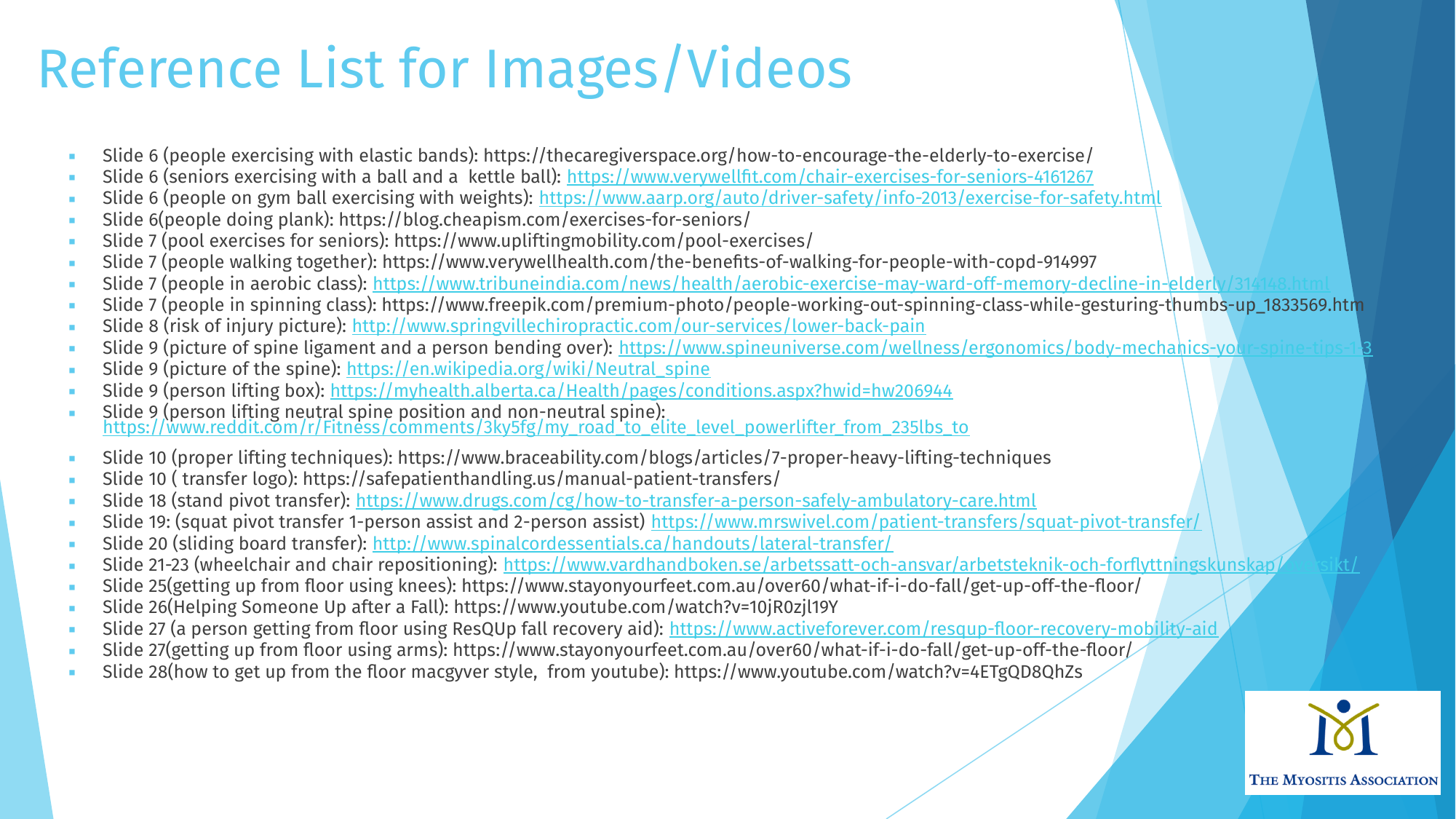

# Reference List for Images/Videos
Slide 6 (people exercising with elastic bands): https://thecaregiverspace.org/how-to-encourage-the-elderly-to-exercise/
Slide 6 (seniors exercising with a ball and a  kettle ball): https://www.verywellfit.com/chair-exercises-for-seniors-4161267
Slide 6 (people on gym ball exercising with weights): https://www.aarp.org/auto/driver-safety/info-2013/exercise-for-safety.html
Slide 6(people doing plank): https://blog.cheapism.com/exercises-for-seniors/
Slide 7 (pool exercises for seniors): https://www.upliftingmobility.com/pool-exercises/
Slide 7 (people walking together): https://www.verywellhealth.com/the-benefits-of-walking-for-people-with-copd-914997
Slide 7 (people in aerobic class): https://www.tribuneindia.com/news/health/aerobic-exercise-may-ward-off-memory-decline-in-elderly/314148.html
Slide 7 (people in spinning class): https://www.freepik.com/premium-photo/people-working-out-spinning-class-while-gesturing-thumbs-up_1833569.htm
Slide 8 (risk of injury picture): http://www.springvillechiropractic.com/our-services/lower-back-pain
Slide 9 (picture of spine ligament and a person bending over): https://www.spineuniverse.com/wellness/ergonomics/body-mechanics-your-spine-tips-1-3
Slide 9 (picture of the spine): https://en.wikipedia.org/wiki/Neutral_spine
Slide 9 (person lifting box): https://myhealth.alberta.ca/Health/pages/conditions.aspx?hwid=hw206944
Slide 9 (person lifting neutral spine position and non-neutral spine): https://www.reddit.com/r/Fitness/comments/3ky5fg/my_road_to_elite_level_powerlifter_from_235lbs_to

Slide 10 (proper lifting techniques): https://www.braceability.com/blogs/articles/7-proper-heavy-lifting-techniques
Slide 10 ( transfer logo): https://safepatienthandling.us/manual-patient-transfers/
Slide 18 (stand pivot transfer): https://www.drugs.com/cg/how-to-transfer-a-person-safely-ambulatory-care.html
Slide 19: (squat pivot transfer 1-person assist and 2-person assist) https://www.mrswivel.com/patient-transfers/squat-pivot-transfer/
Slide 20 (sliding board transfer): http://www.spinalcordessentials.ca/handouts/lateral-transfer/
Slide 21-23 (wheelchair and chair repositioning): https://www.vardhandboken.se/arbetssatt-och-ansvar/arbetsteknik-och-forflyttningskunskap/oversikt/
Slide 25(getting up from floor using knees): https://www.stayonyourfeet.com.au/over60/what-if-i-do-fall/get-up-off-the-floor/
Slide 26(Helping Someone Up after a Fall): https://www.youtube.com/watch?v=10jR0zjl19Y
Slide 27 (a person getting from floor using ResQUp fall recovery aid): https://www.activeforever.com/resqup-floor-recovery-mobility-aid
Slide 27(getting up from floor using arms): https://www.stayonyourfeet.com.au/over60/what-if-i-do-fall/get-up-off-the-floor/
Slide 28(how to get up from the floor macgyver style,  from youtube): https://www.youtube.com/watch?v=4ETgQD8QhZs